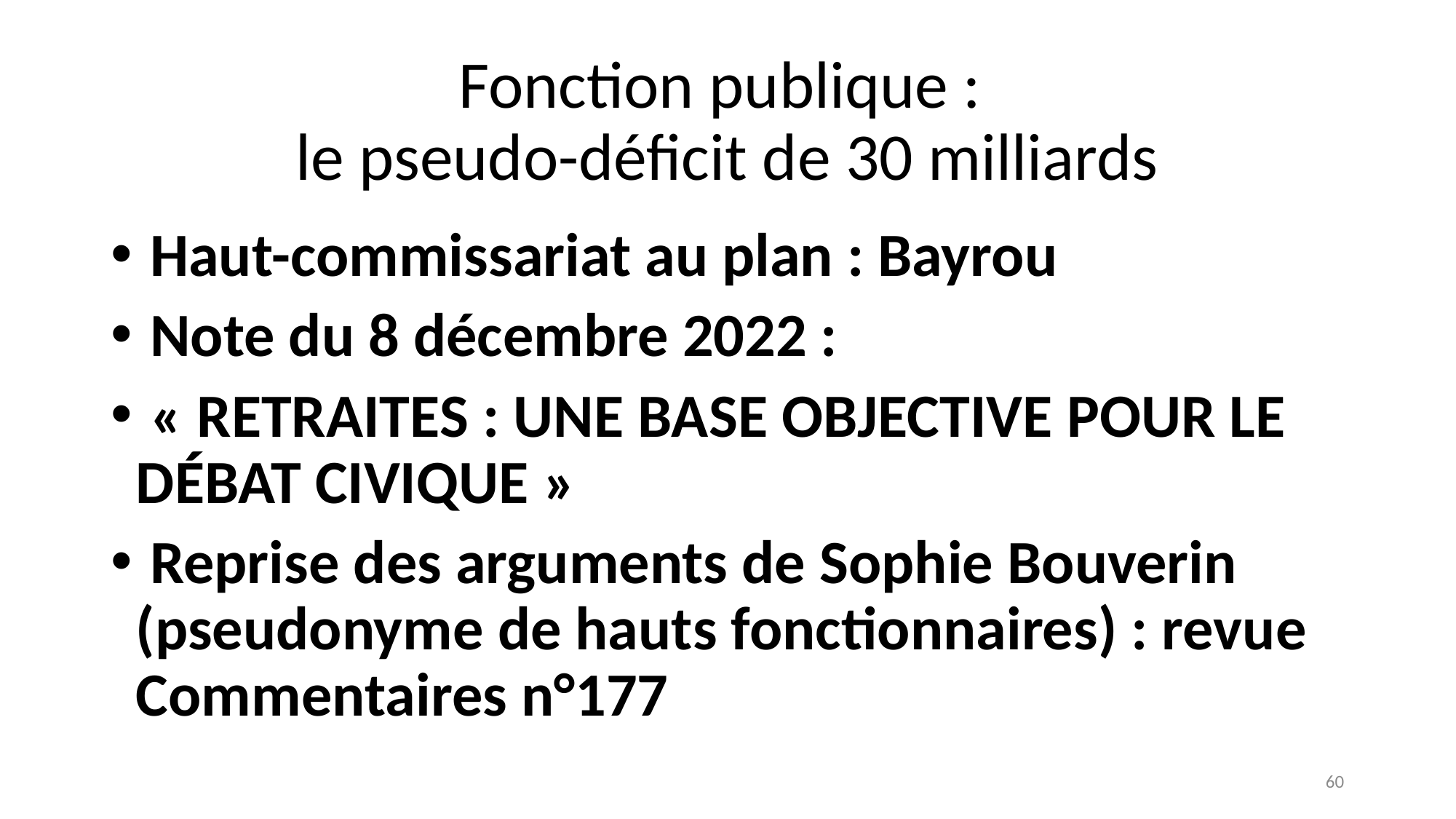

# Fonction publique : le pseudo-déficit de 30 milliards
 Haut-commissariat au plan : Bayrou
 Note du 8 décembre 2022 :
 « RETRAITES : UNE BASE OBJECTIVE POUR LE  DÉBAT CIVIQUE »
 Reprise des arguments de Sophie Bouverin (pseudonyme de hauts fonctionnaires) : revue Commentaires n°177
60